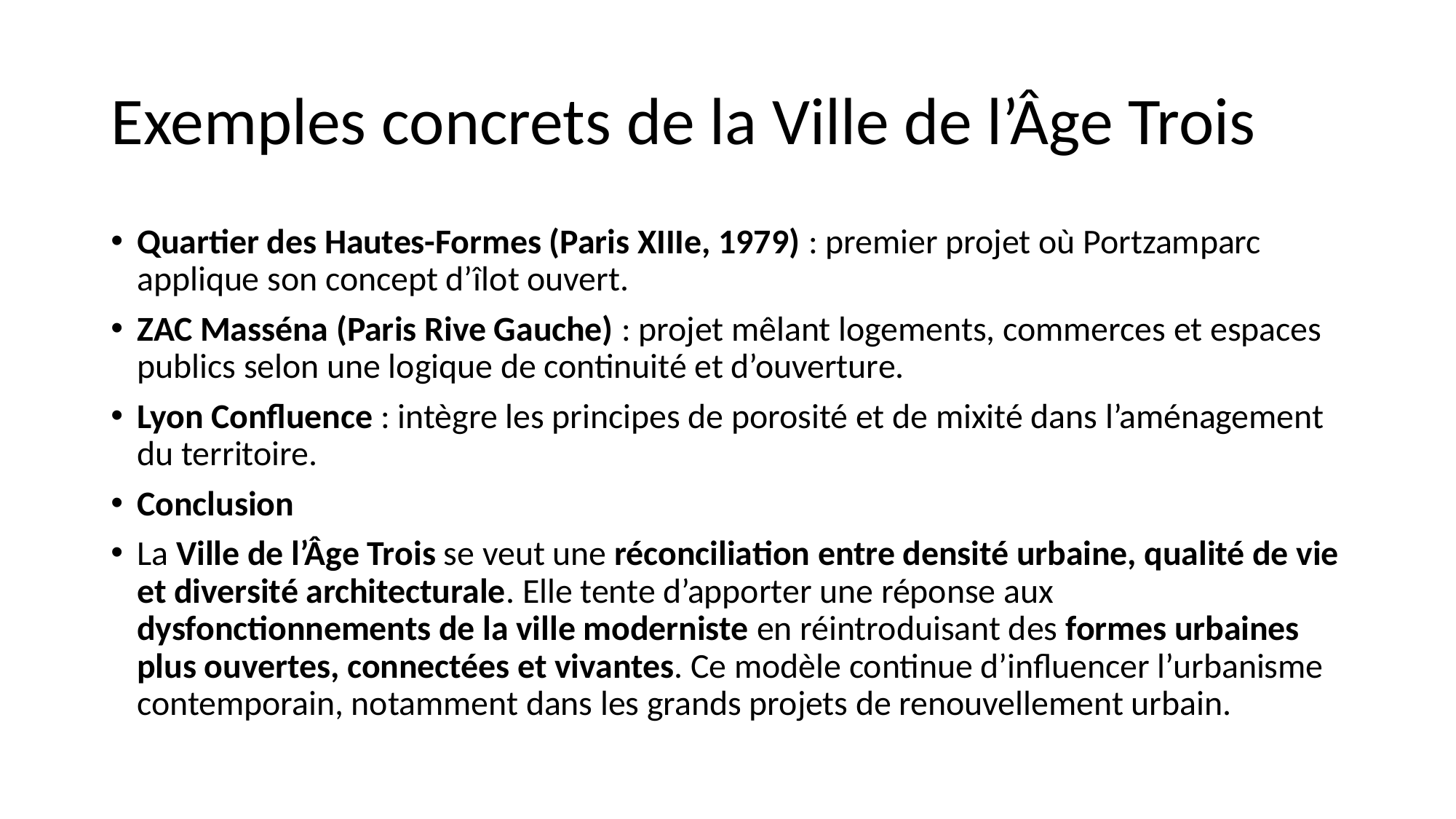

# Exemples concrets de la Ville de l’Âge Trois
Quartier des Hautes-Formes (Paris XIIIe, 1979) : premier projet où Portzamparc applique son concept d’îlot ouvert.
ZAC Masséna (Paris Rive Gauche) : projet mêlant logements, commerces et espaces publics selon une logique de continuité et d’ouverture.
Lyon Confluence : intègre les principes de porosité et de mixité dans l’aménagement du territoire.
Conclusion
La Ville de l’Âge Trois se veut une réconciliation entre densité urbaine, qualité de vie et diversité architecturale. Elle tente d’apporter une réponse aux dysfonctionnements de la ville moderniste en réintroduisant des formes urbaines plus ouvertes, connectées et vivantes. Ce modèle continue d’influencer l’urbanisme contemporain, notamment dans les grands projets de renouvellement urbain.